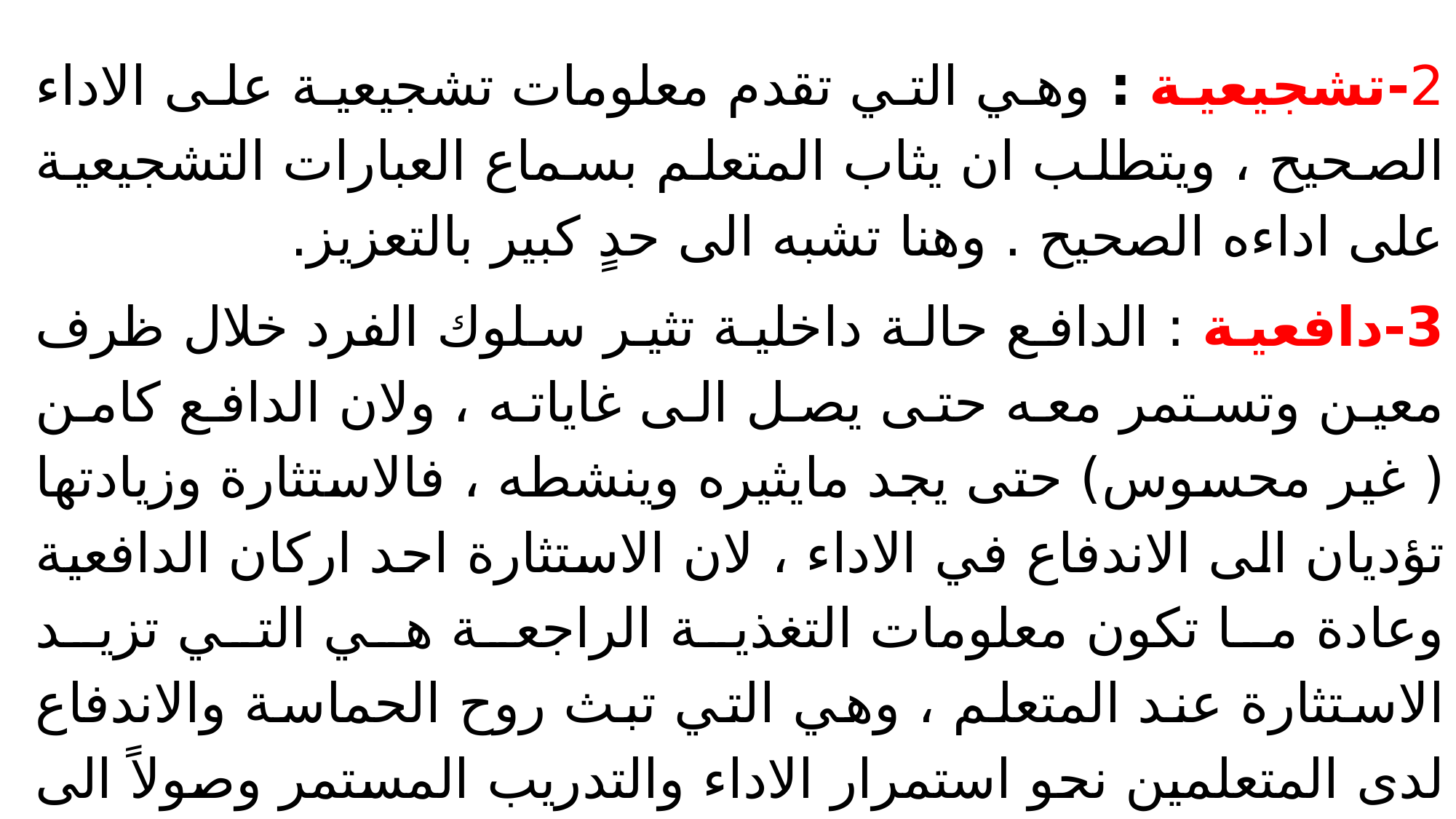

2-تشجيعية : وهي التي تقدم معلومات تشجيعية على الاداء الصحيح ، ويتطلب ان يثاب المتعلم بسماع العبارات التشجيعية على اداءه الصحيح . وهنا تشبه الى حدٍ كبير بالتعزيز.
3-دافعية : الدافع حالة داخلية تثير سلوك الفرد خلال ظرف معين وتستمر معه حتى يصل الى غاياته ، ولان الدافع كامن ( غير محسوس) حتى يجد مايثيره وينشطه ، فالاستثارة وزيادتها تؤديان الى الاندفاع في الاداء ، لان الاستثارة احد اركان الدافعية وعادة ما تكون معلومات التغذية الراجعة هي التي تزيد الاستثارة عند المتعلم ، وهي التي تبث روح الحماسة والاندفاع لدى المتعلمين نحو استمرار الاداء والتدريب المستمر وصولاً الى الاداء الامثل.